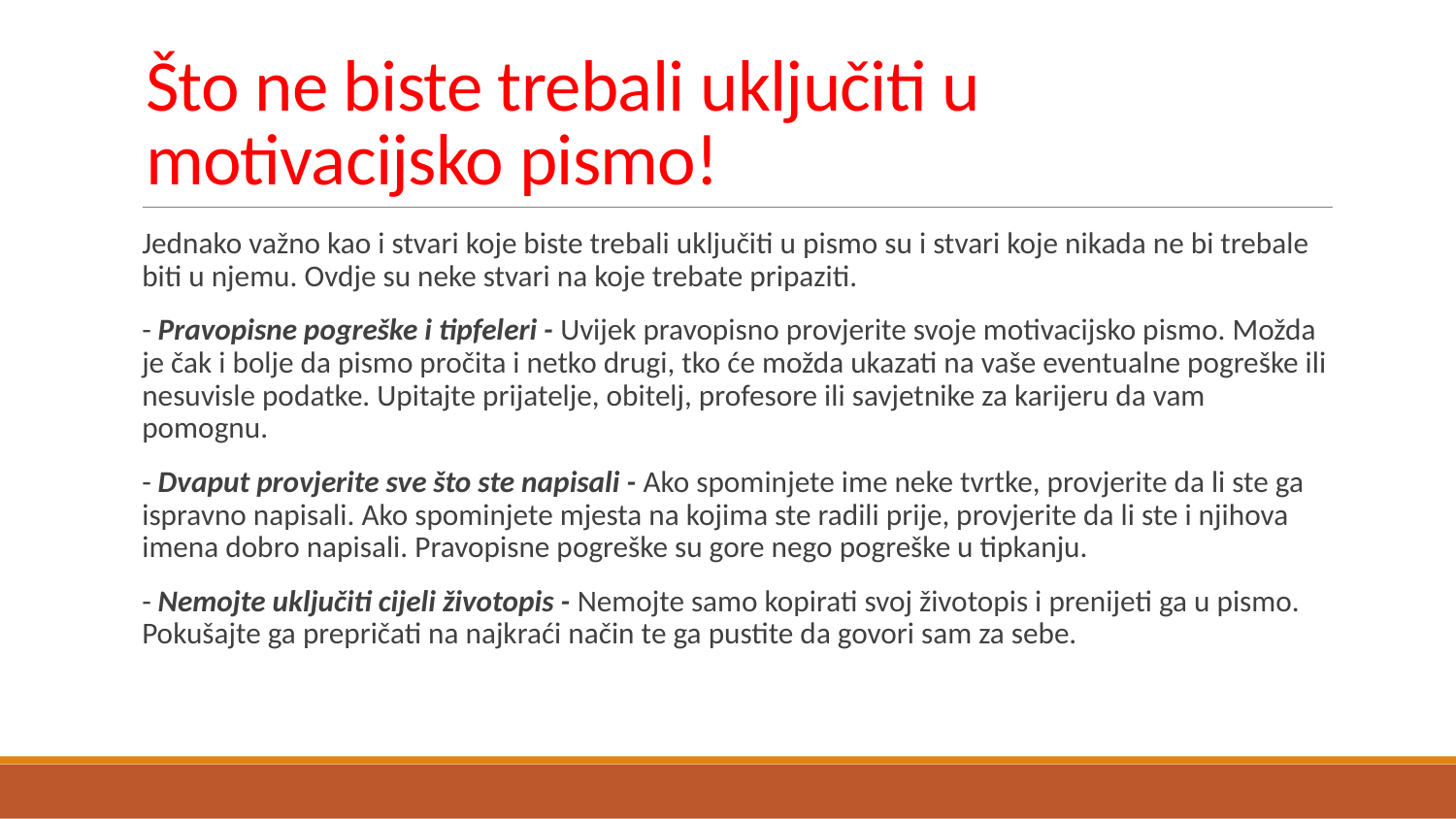

# Što ne biste trebali uključiti u motivacijsko pismo!
Jednako važno kao i stvari koje biste trebali uključiti u pismo su i stvari koje nikada ne bi trebale biti u njemu. Ovdje su neke stvari na koje trebate pripaziti.
- Pravopisne pogreške i tipfeleri - Uvijek pravopisno provjerite svoje motivacijsko pismo. Možda je čak i bolje da pismo pročita i netko drugi, tko će možda ukazati na vaše eventualne pogreške ili nesuvisle podatke. Upitajte prijatelje, obitelj, profesore ili savjetnike za karijeru da vam pomognu.
- Dvaput provjerite sve što ste napisali - Ako spominjete ime neke tvrtke, provjerite da li ste ga ispravno napisali. Ako spominjete mjesta na kojima ste radili prije, provjerite da li ste i njihova imena dobro napisali. Pravopisne pogreške su gore nego pogreške u tipkanju.
- Nemojte uključiti cijeli životopis - Nemojte samo kopirati svoj životopis i prenijeti ga u pismo. Pokušajte ga prepričati na najkraći način te ga pustite da govori sam za sebe.